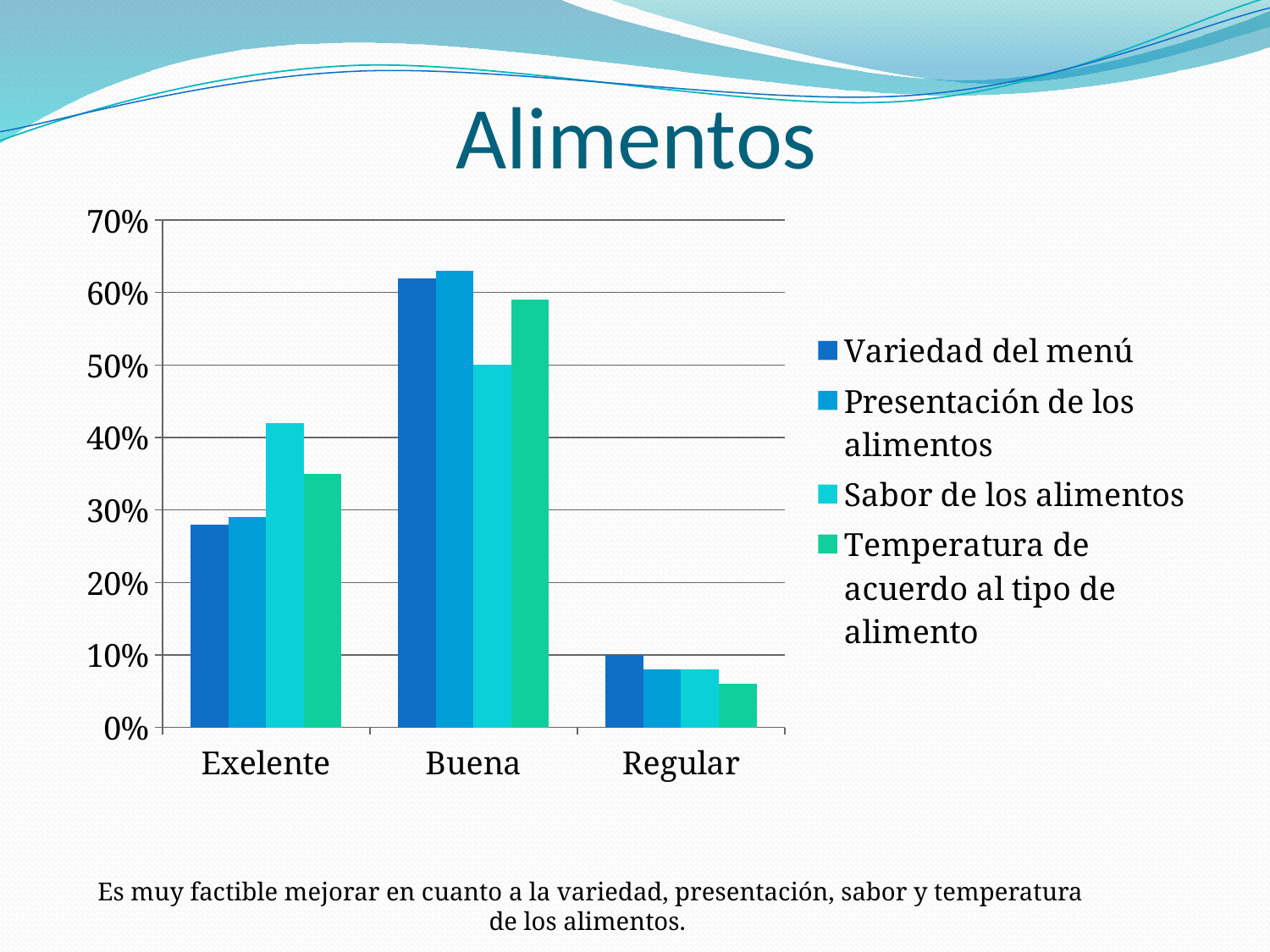

# Alimentos

### Chart

| Category | Variedad del menú | Presentación de los alimentos | Sabor de los alimentos | Temperatura de acuerdo al tipo de alimento |
|---|---|---|---|---|
| Exelente | 0.2800000000000001 | 0.29000000000000004 | 0.42000000000000004 | 0.35000000000000003 |
| Buena | 0.6200000000000001 | 0.6300000000000001 | 0.5 | 0.59 |
| Regular | 0.1 | 0.08000000000000002 | 0.08000000000000002 | 0.060000000000000005 |
Es muy factible mejorar en cuanto a la variedad, presentación, sabor y temperatura de los alimentos.